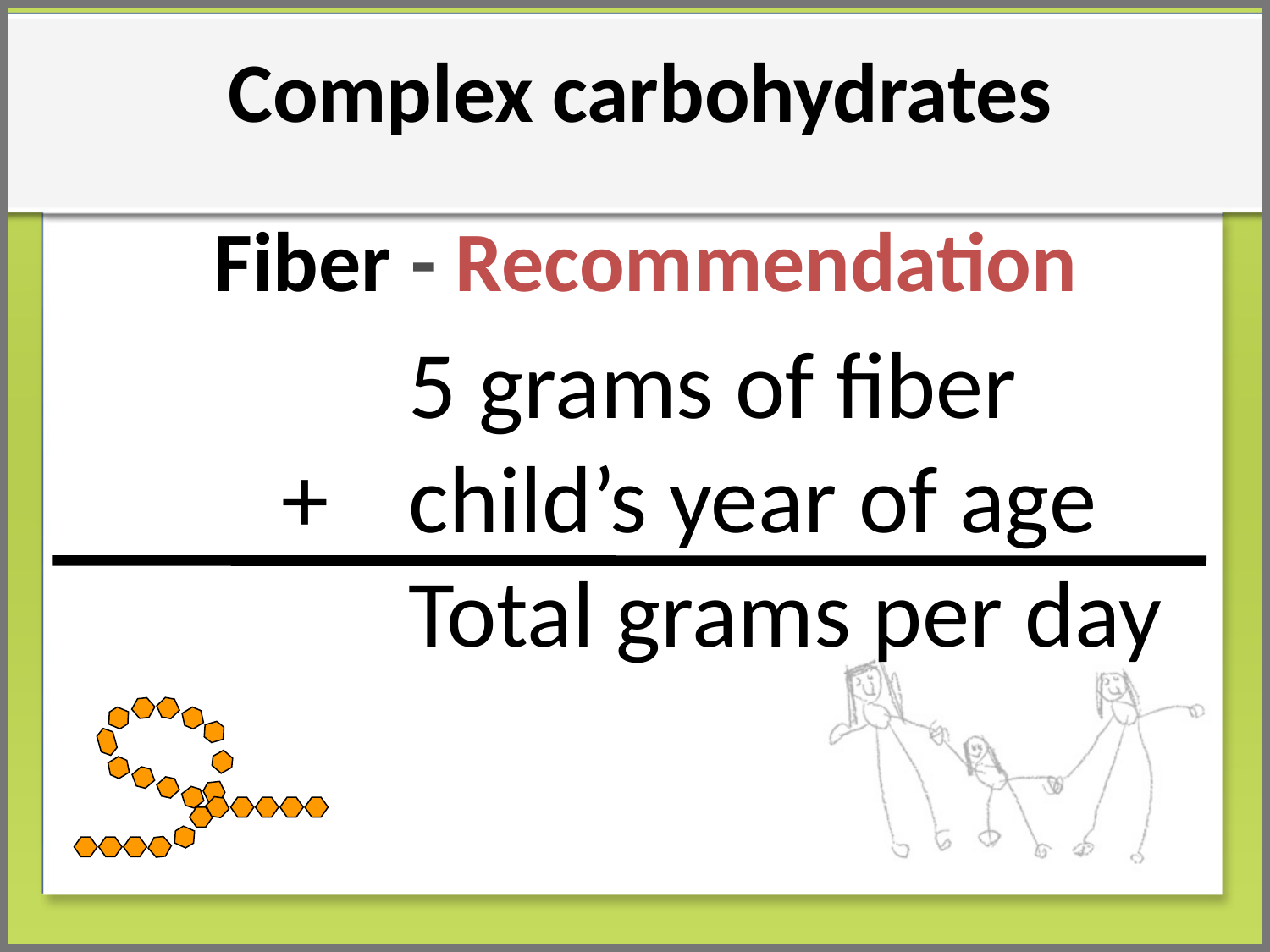

Complex carbohydrates

Fiber - Recommendation

	5 grams of fiber
+ 	child’s year of age
	Total grams per day